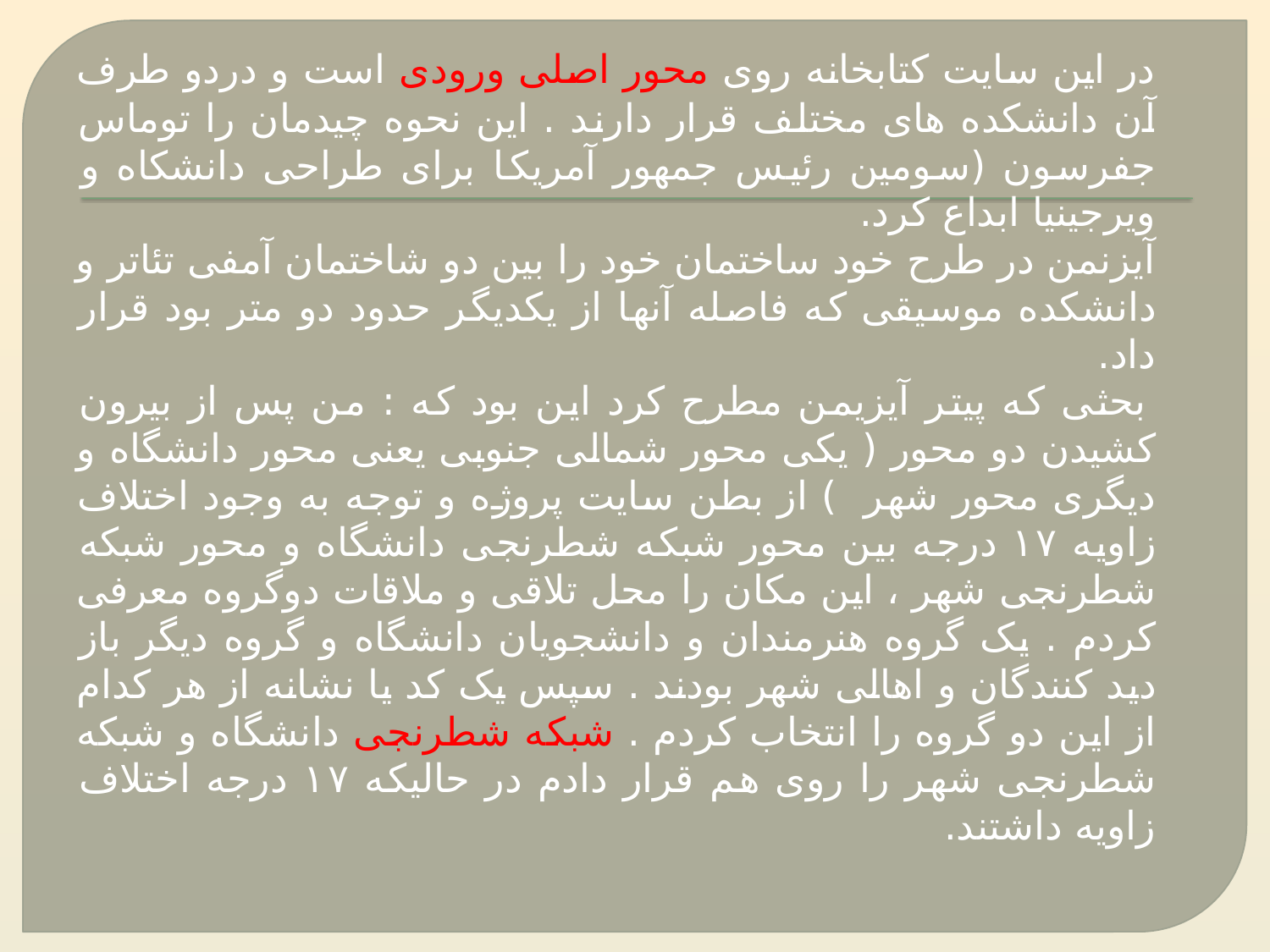

در این سایت کتابخانه روی محور اصلی ورودی است و دردو طرف آن دانشکده های مختلف قرار دارند . این نحوه چیدمان را توماس جفرسون (سومین رئیس جمهور آمریکا برای طراحی دانشکاه و ویرجینیا ابداع کرد.
   آیزنمن در طرح خود ساختمان خود را بین دو شاختمان آمفی تئاتر و دانشکده موسیقی که فاصله آنها از یکدیگر حدود دو متر بود قرار داد.
   بحثی که پیتر آیزیمن مطرح کرد این بود که : من پس از بیرون کشیدن دو محور ( یکی محور شمالی جنوبی یعنی محور دانشگاه و دیگری محور شهر  ) از بطن سایت پروژه و توجه به وجود اختلاف زاویه ۱۷ درجه بین محور شبکه شطرنجی دانشگاه و محور شبکه شطرنجی شهر ، این مکان را محل تلاقی و ملاقات دوگروه معرفی کردم . یک گروه هنرمندان و دانشجویان دانشگاه و گروه دیگر باز دید کنندگان و اهالی شهر بودند . سپس یک کد یا نشانه از هر کدام از این دو گروه را انتخاب کردم . شبکه شطرنجی دانشگاه و شبکه شطرنجی شهر را روی هم قرار دادم در حالیکه ۱۷ درجه اختلاف زاویه داشتند.